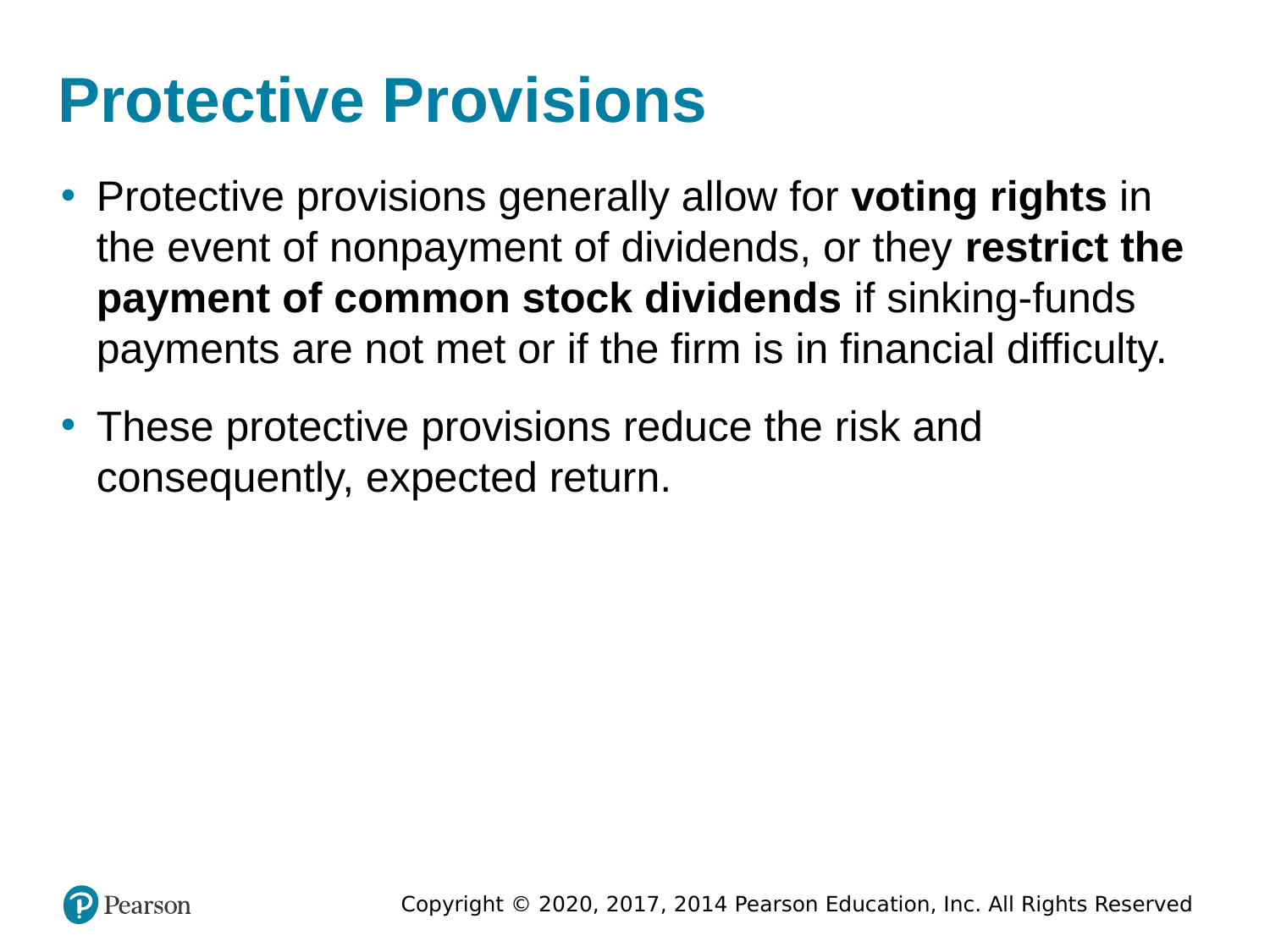

# Protective Provisions
Protective provisions generally allow for voting rights in the event of nonpayment of dividends, or they restrict the payment of common stock dividends if sinking-funds payments are not met or if the firm is in financial difficulty.
These protective provisions reduce the risk and consequently, expected return.